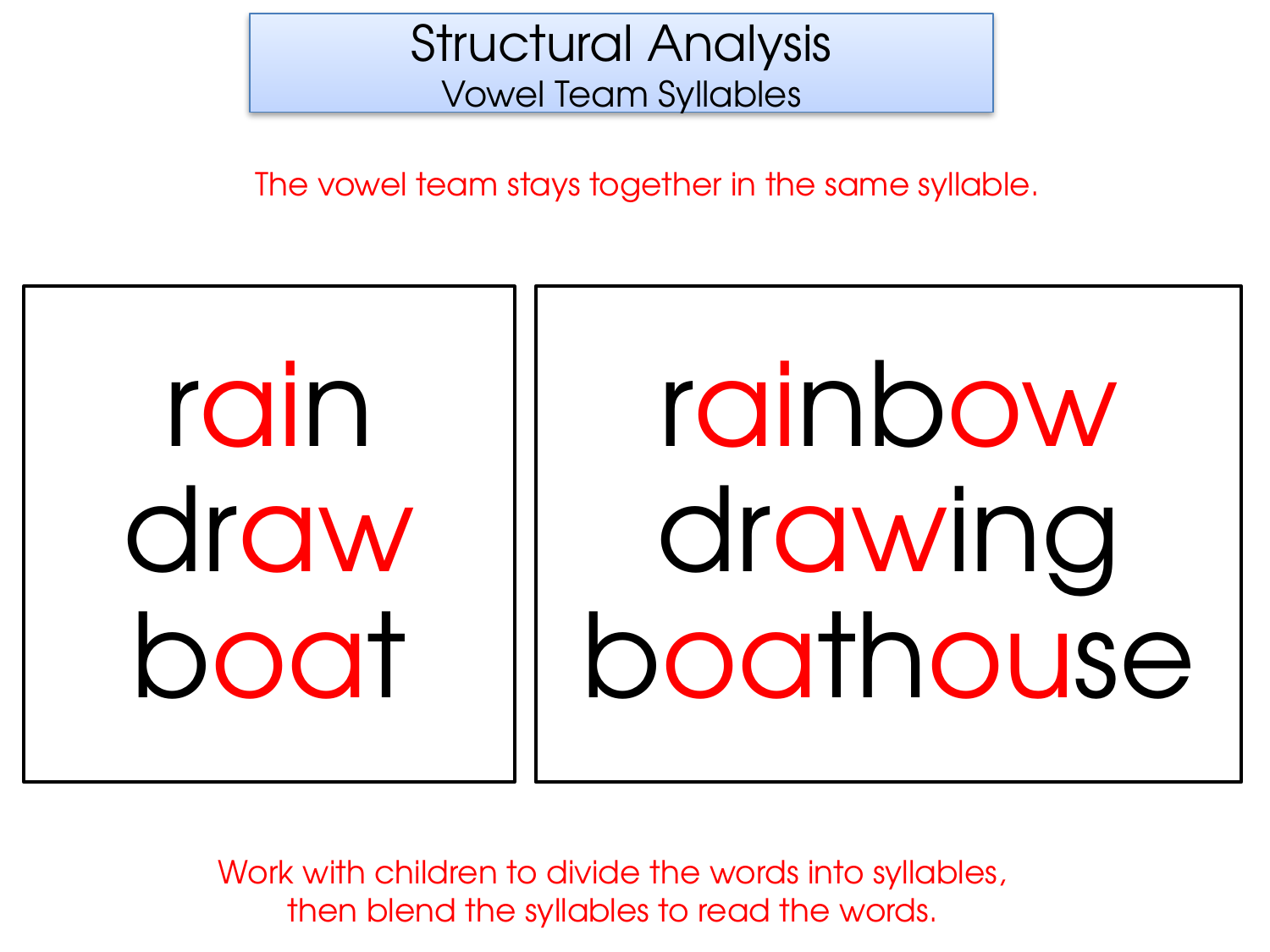

Structural Analysis
Vowel Team Syllables
The vowel team stays together in the same syllable.
rain
draw
boat
rainbow
drawing
boathouse
Work with children to divide the words into syllables,
then blend the syllables to read the words.